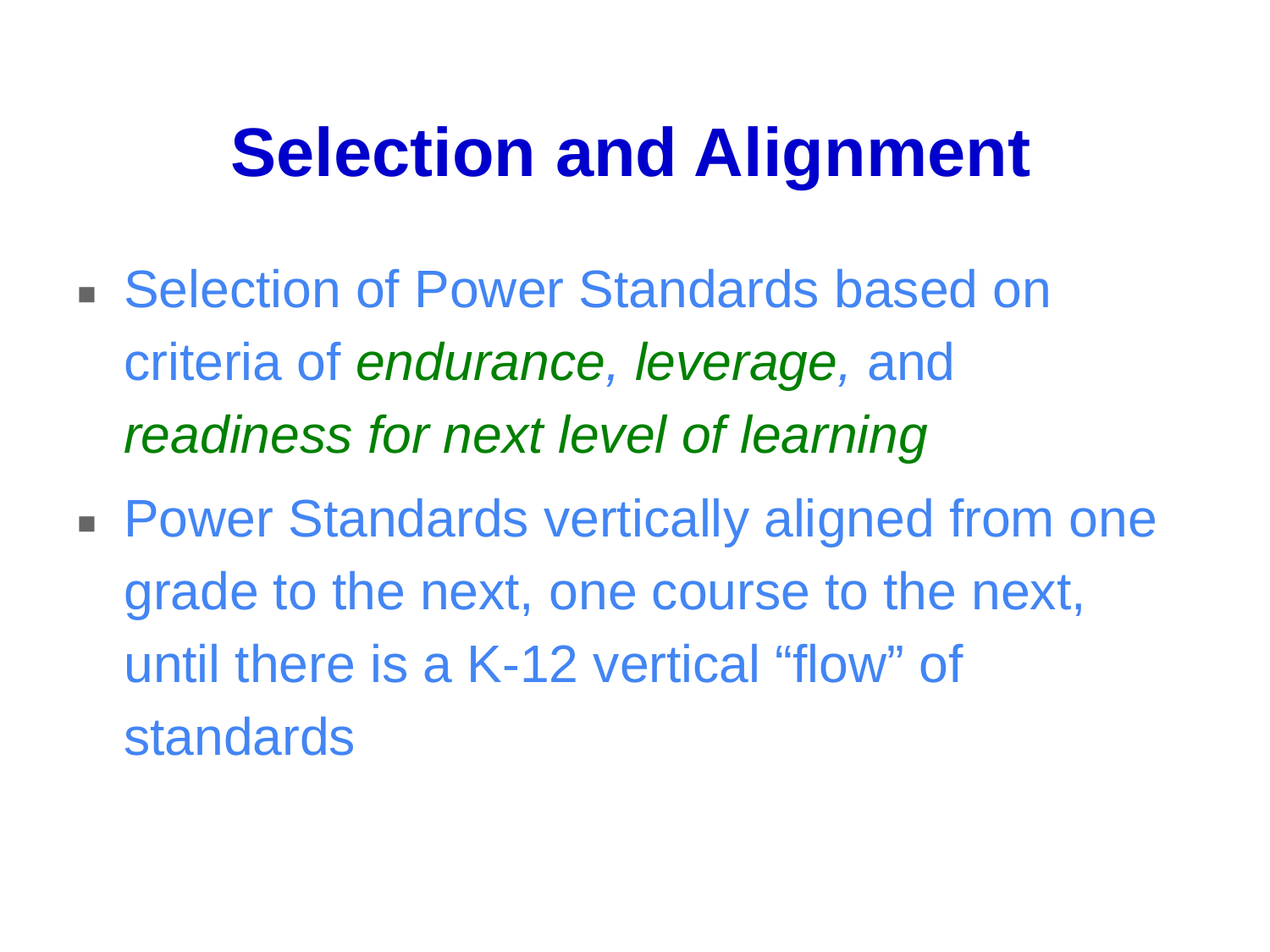

# Selection and Alignment
Selection of Power Standards based on criteria of endurance, leverage, and readiness for next level of learning
Power Standards vertically aligned from one grade to the next, one course to the next, until there is a K-12 vertical “flow” of standards